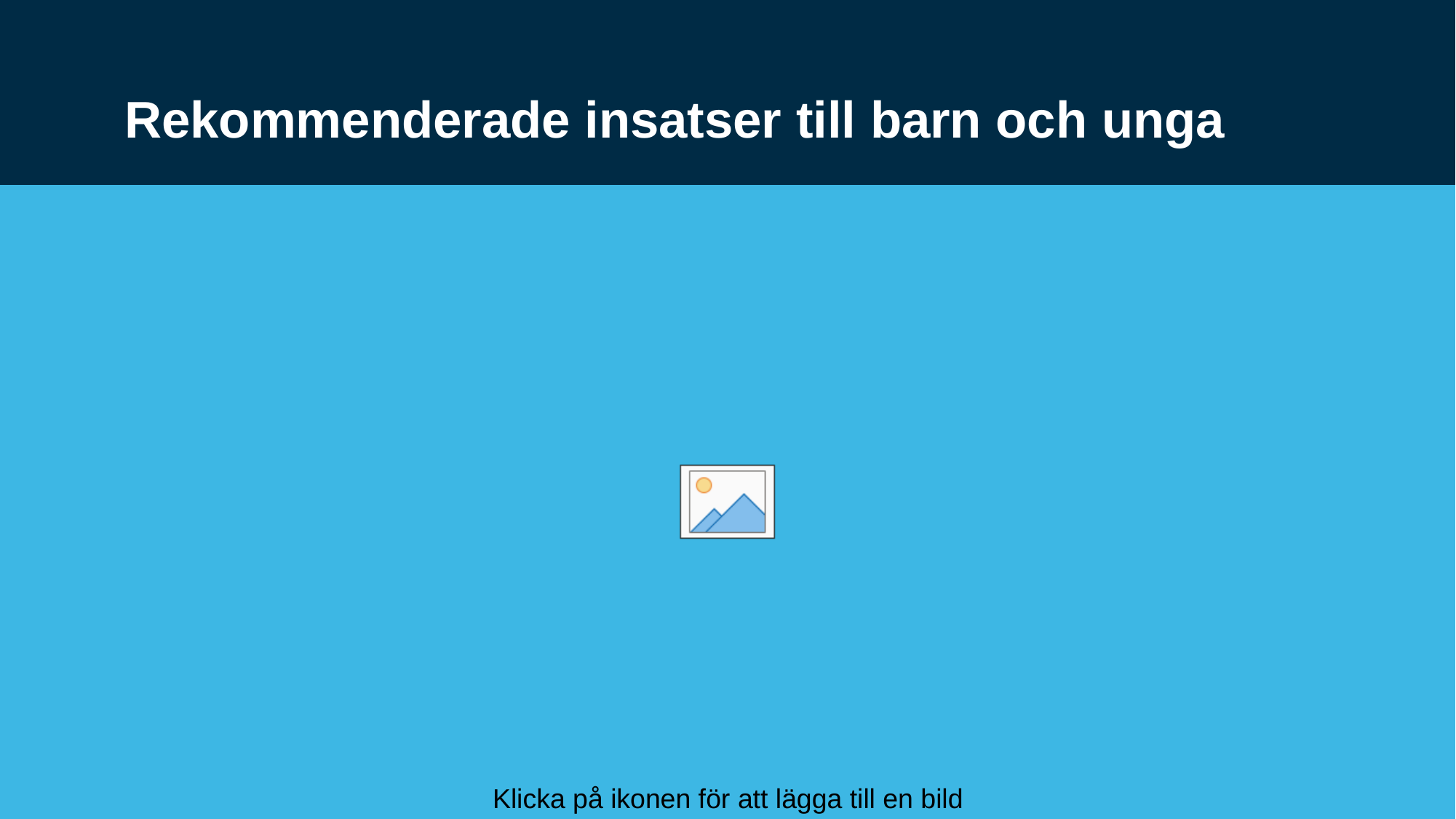

# Rekommenderade insatser till barn och unga